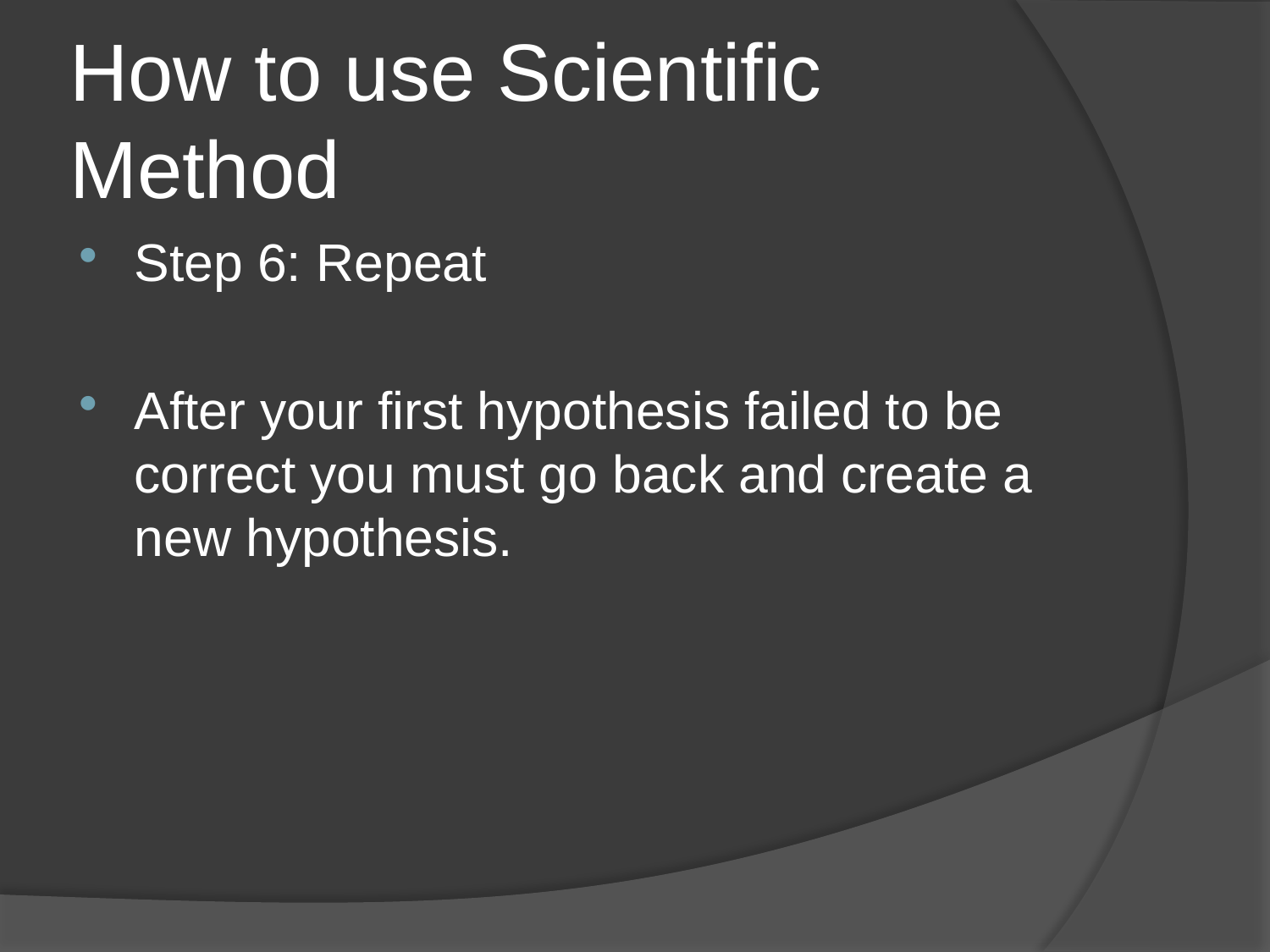

# How to use Scientific Method
Step 6: Repeat

After your first hypothesis failed to be correct you must go back and create a new hypothesis.